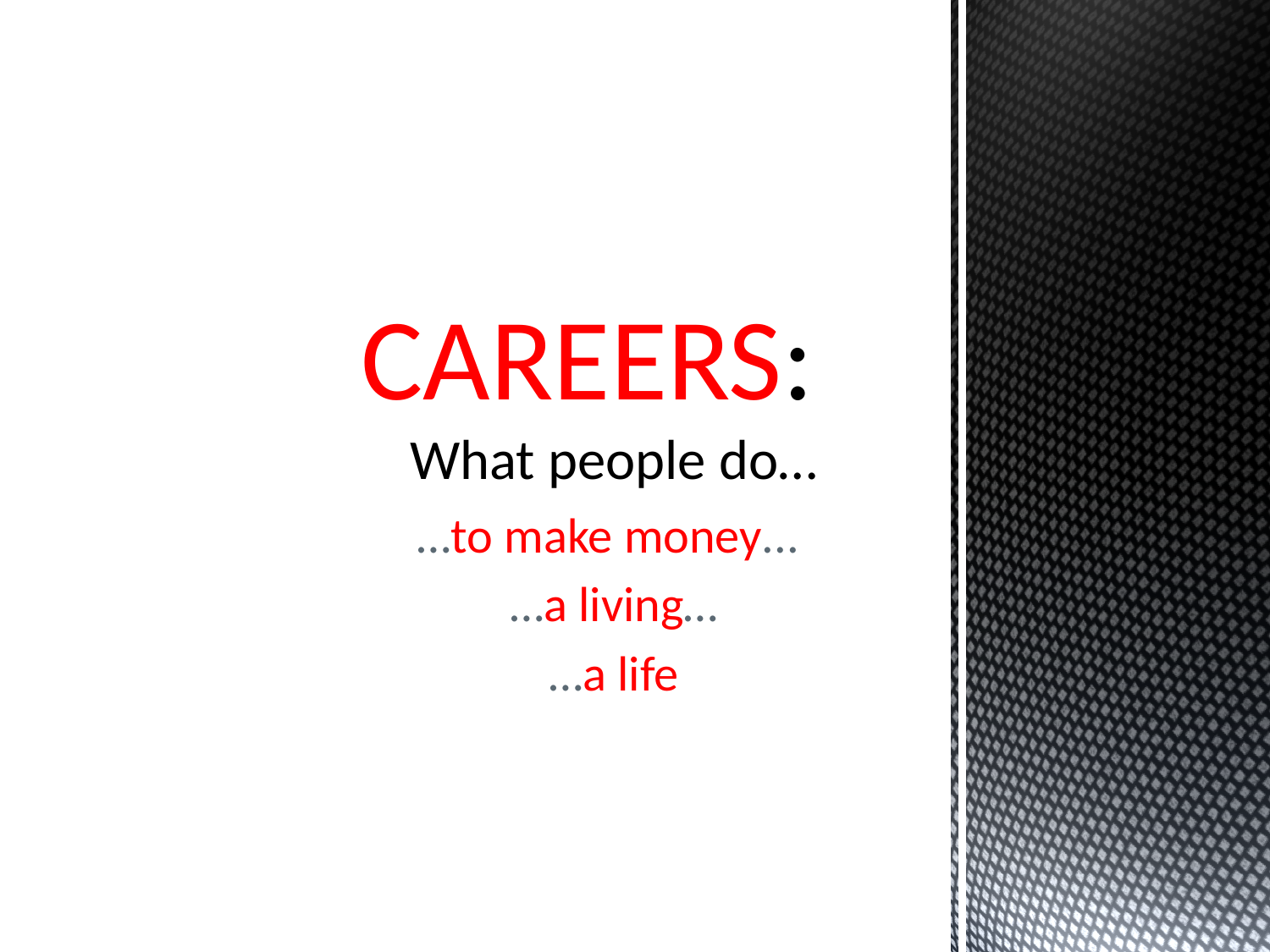

# CAREERS: What people do…
…to make money...
…a living…
…a life